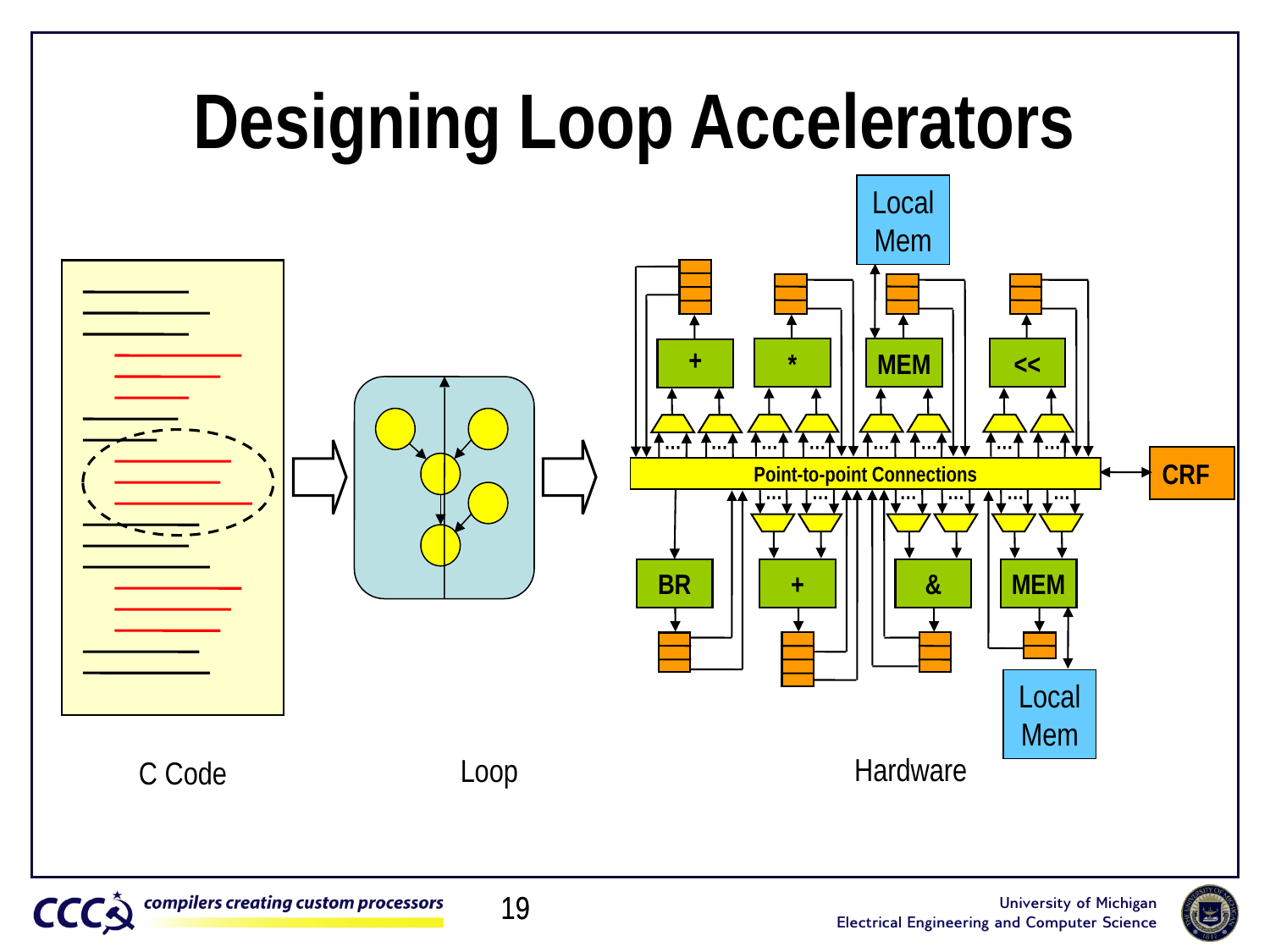

# Designing Loop Accelerators
Local
Mem
…
…

+

*

…
…

MEM

…
…

<<

…
…
CRF
Point-to-point Connections
…
…

+

…
…

&

…
…

MEM

Local
Mem

BR

Hardware

C Code

Loop
19